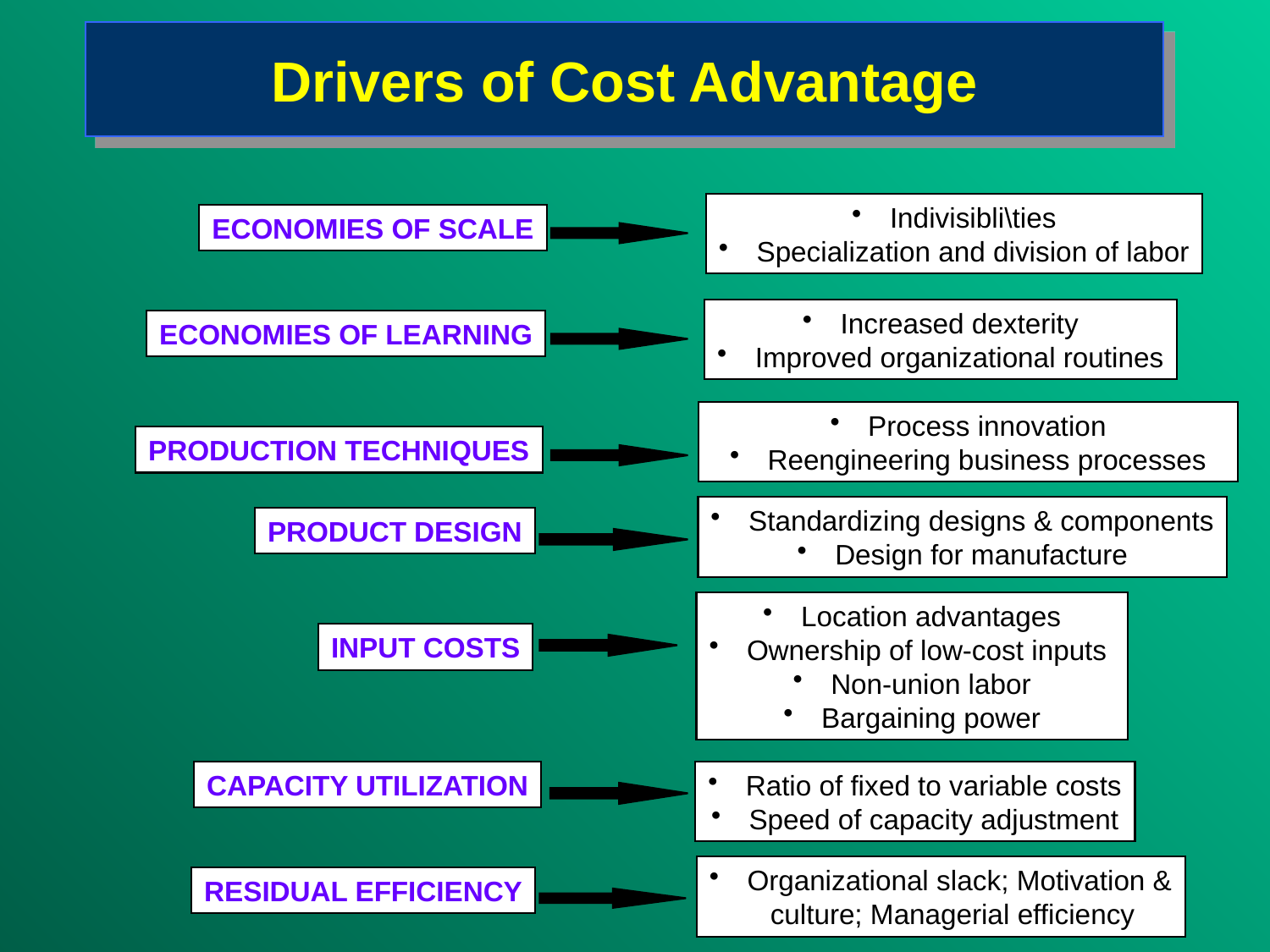

# Drivers of Cost Advantage
 Indivisibli\ties
 Specialization and division of labor
ECONOMIES OF SCALE

 Increased dexterity
 Improved organizational routines
ECONOMIES OF LEARNING

 Process innovation
 Reengineering business processes
PRODUCTION TECHNIQUES

 Standardizing designs & components
 Design for manufacture
PRODUCT DESIGN

 Location advantages
 Ownership of low-cost inputs
 Non-union labor
 Bargaining power
INPUT COSTS

CAPACITY UTILIZATION
 Ratio of fixed to variable costs
 Speed of capacity adjustment

 Organizational slack; Motivation &
   culture; Managerial efficiency
RESIDUAL EFFICIENCY